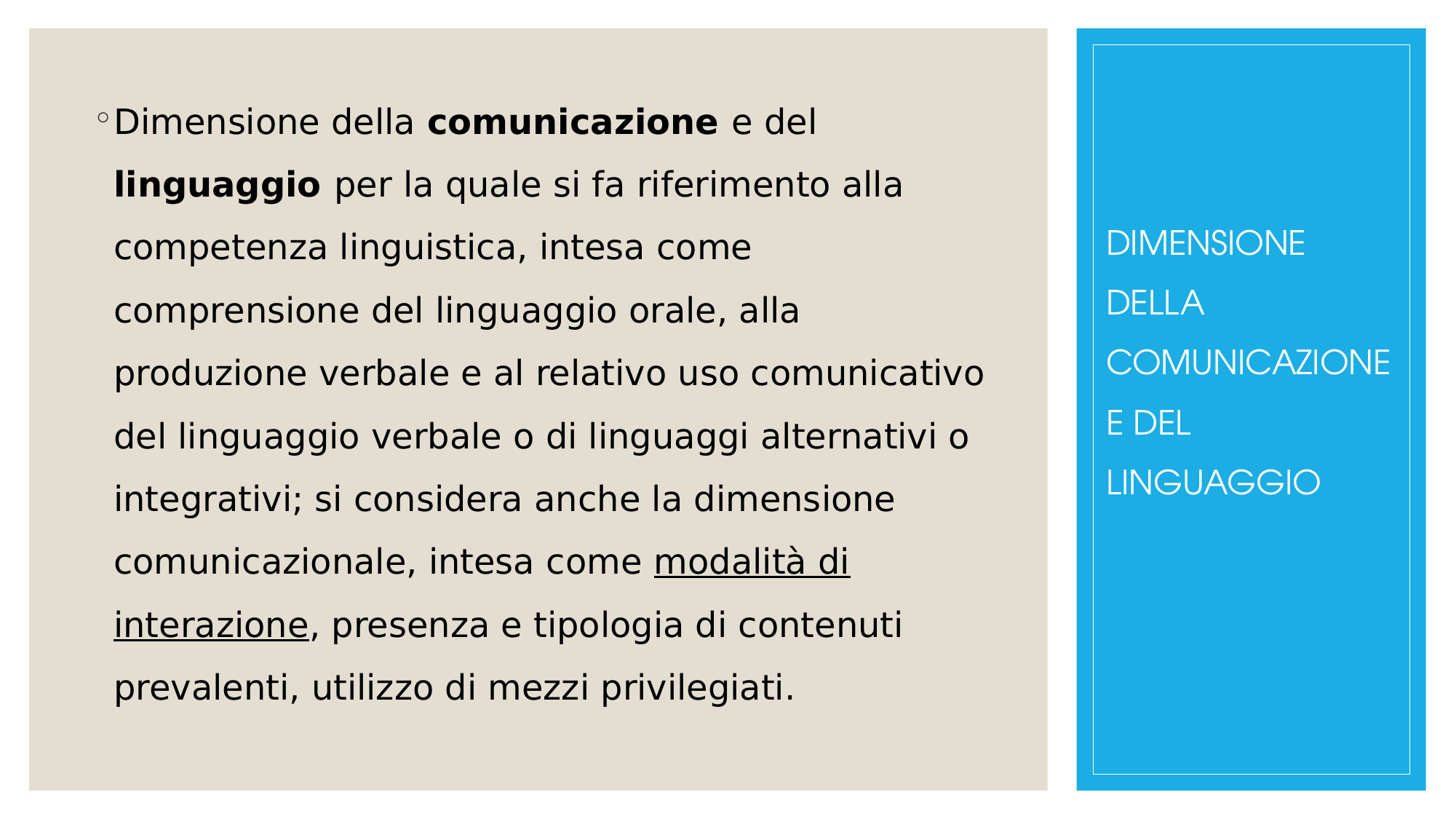

Dimensione della comunicazione e del linguaggio per la quale si fa riferimento alla competenza linguistica, intesa come comprensione del linguaggio orale, alla produzione verbale e al relativo uso comunicativo del linguaggio verbale o di linguaggi alternativi o integrativi; si considera anche la dimensione comunicazionale, intesa come modalità di interazione, presenza e tipologia di contenuti prevalenti, utilizzo di mezzi privilegiati.
# DIMENSIONE DELLA COMUNICAZIONE E DEL LINGUAGGIO